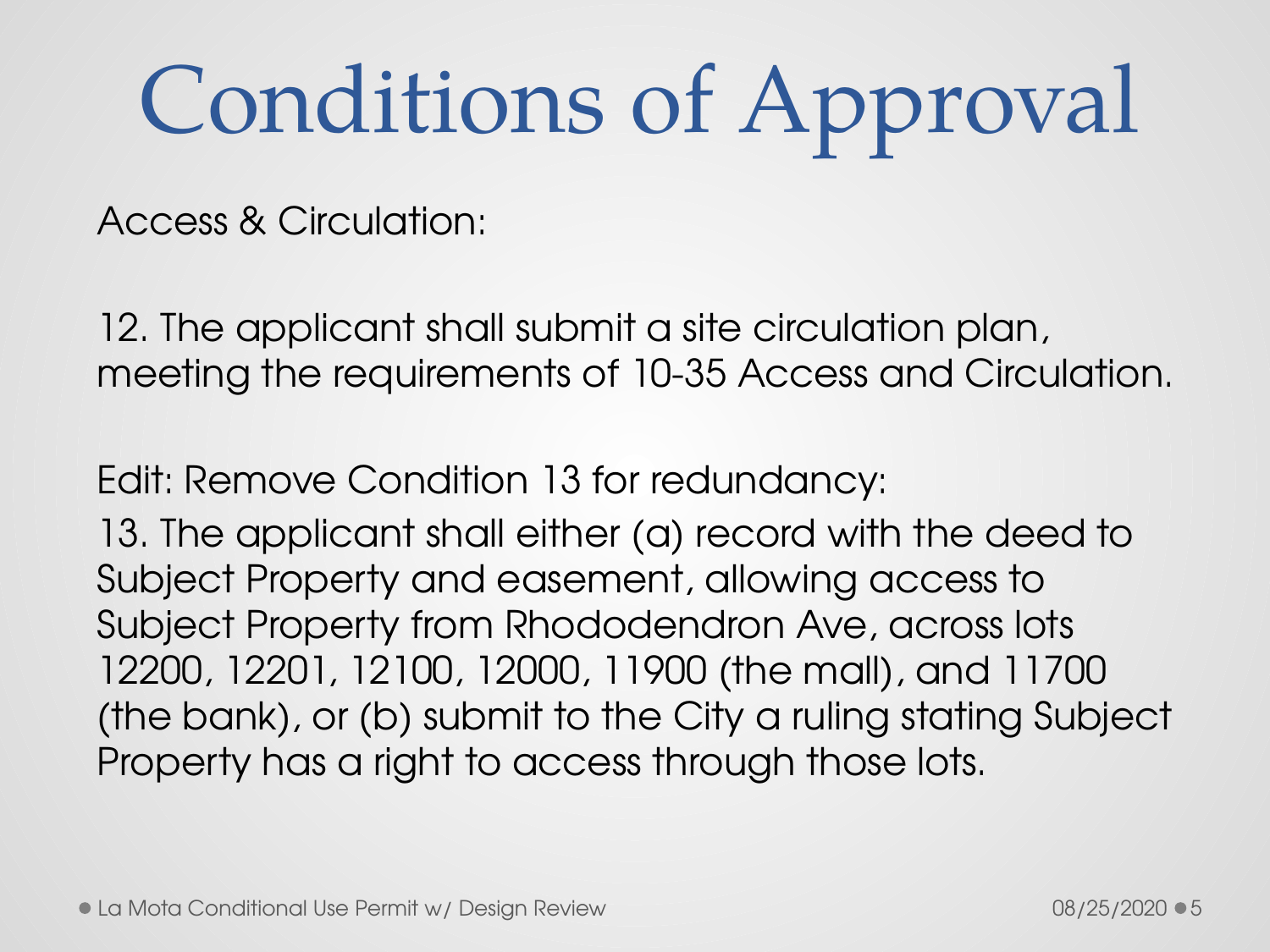

# Conditions of Approval
Access & Circulation:

12. The applicant shall submit a site circulation plan, meeting the requirements of 10-35 Access and Circulation.

Edit: Remove Condition 13 for redundancy:
13. The applicant shall either (a) record with the deed to Subject Property and easement, allowing access to Subject Property from Rhododendron Ave, across lots 12200, 12201, 12100, 12000, 11900 (the mall), and 11700 (the bank), or (b) submit to the City a ruling stating Subject Property has a right to access through those lots.
La Mota Conditional Use Permit w/ Design Review
08/25/2020
5